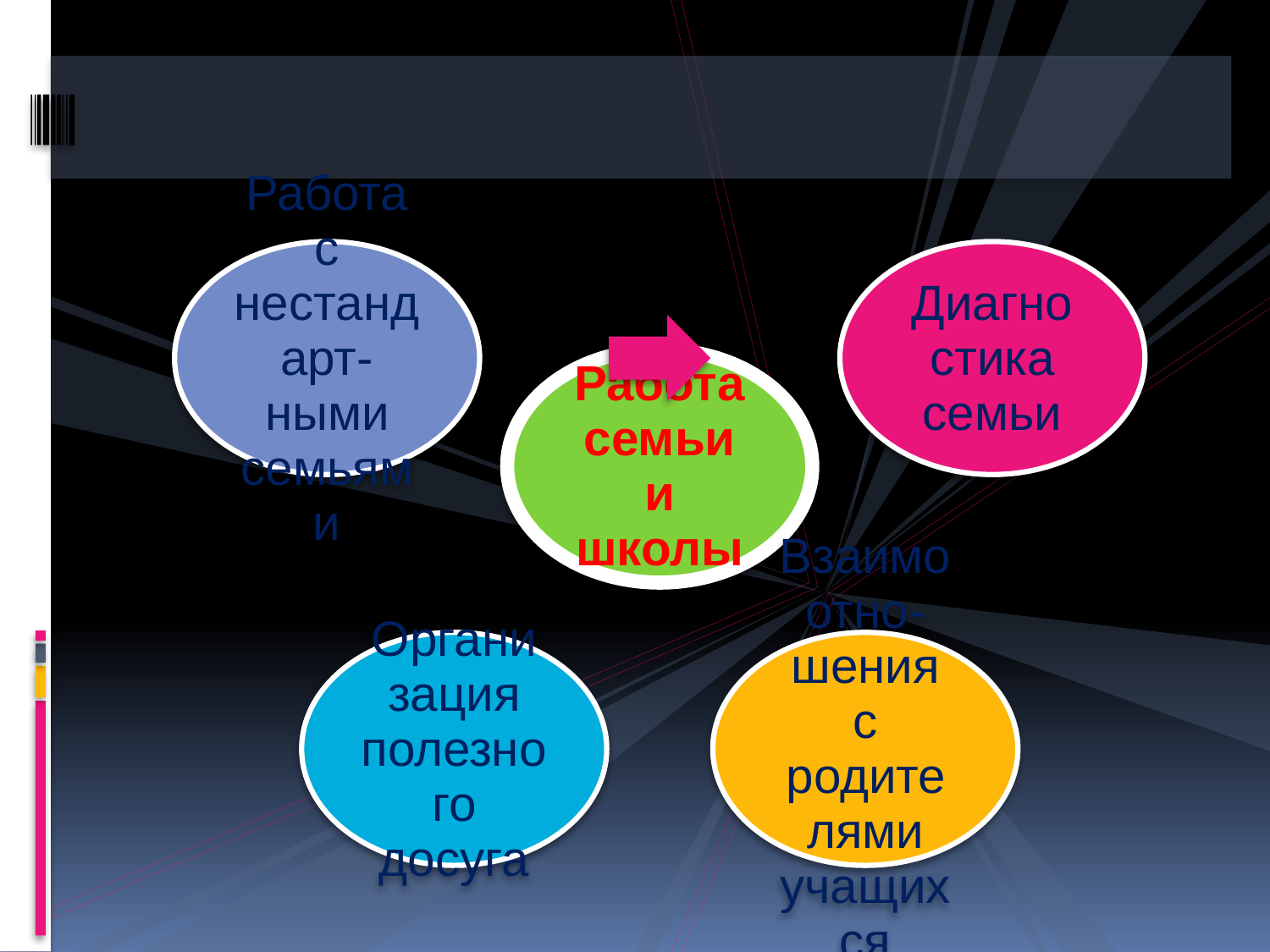

Работа семьи и школы
Диагностика семьи
Работа с нестандарт-ными семьями
#